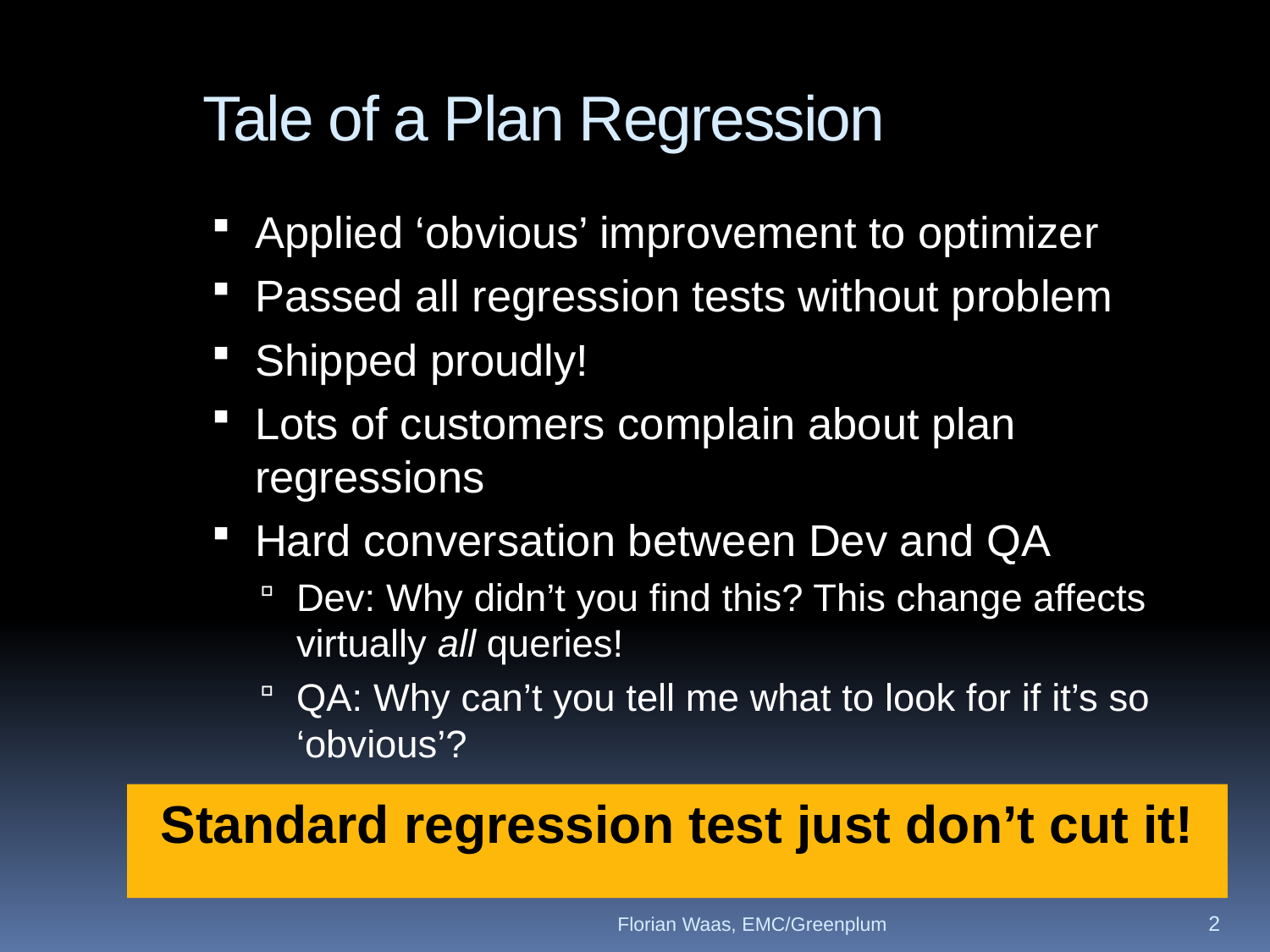

Tale of a Plan Regression
Applied ‘obvious’ improvement to optimizer
Passed all regression tests without problem
Shipped proudly!
Lots of customers complain about plan regressions
Hard conversation between Dev and QA
Dev: Why didn’t you find this? This change affects virtually all queries!
QA: Why can’t you tell me what to look for if it’s so ‘obvious’?
Standard regression test just don’t cut it!

Florian Waas, EMC/Greenplum
2